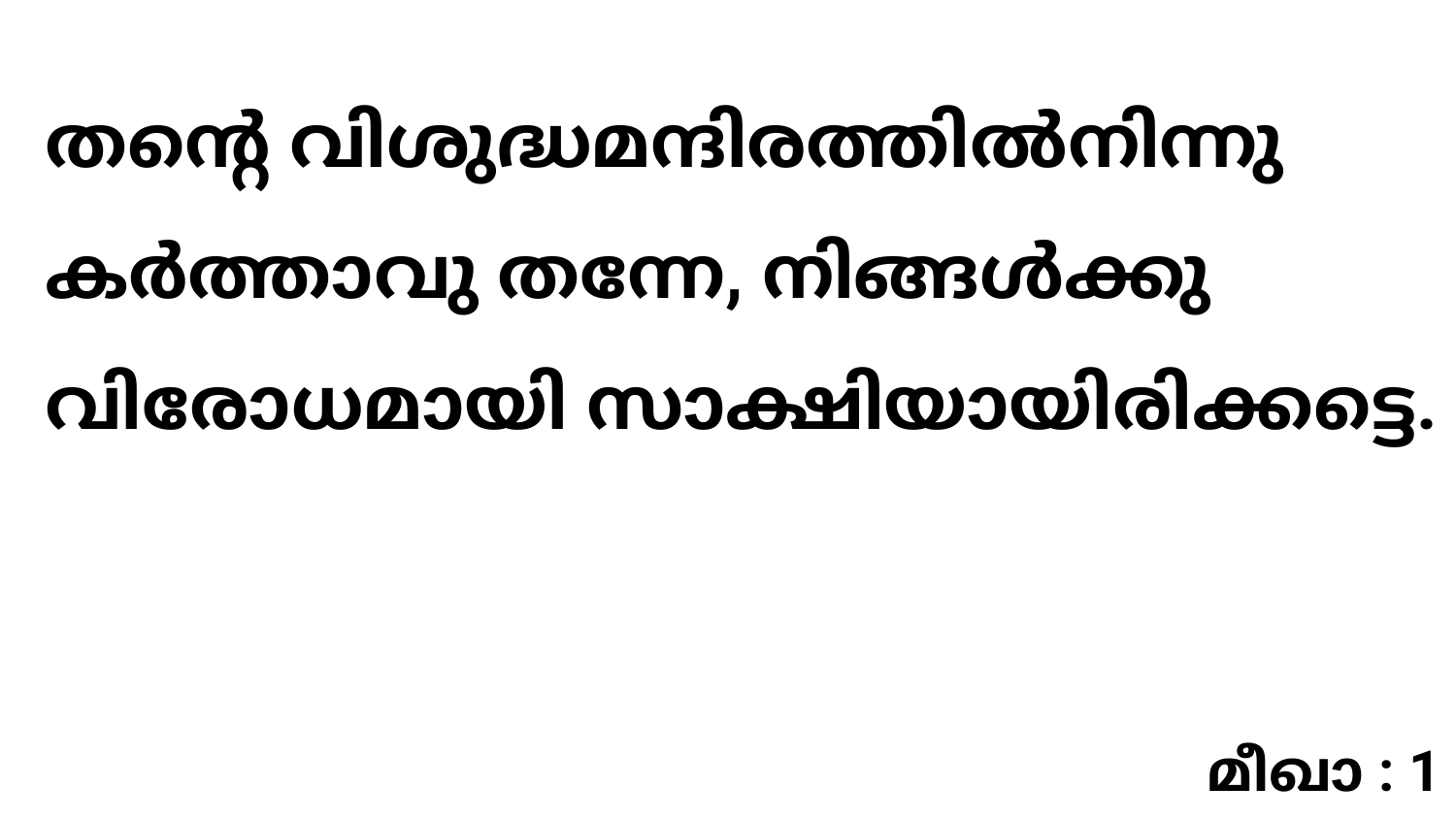

തന്റെ വിശുദ്ധമന്ദിരത്തിൽനിന്നു കർത്താവു തന്നേ, നിങ്ങൾക്കു വിരോധമായി സാക്ഷിയായിരിക്കട്ടെ.
മീഖാ : 1